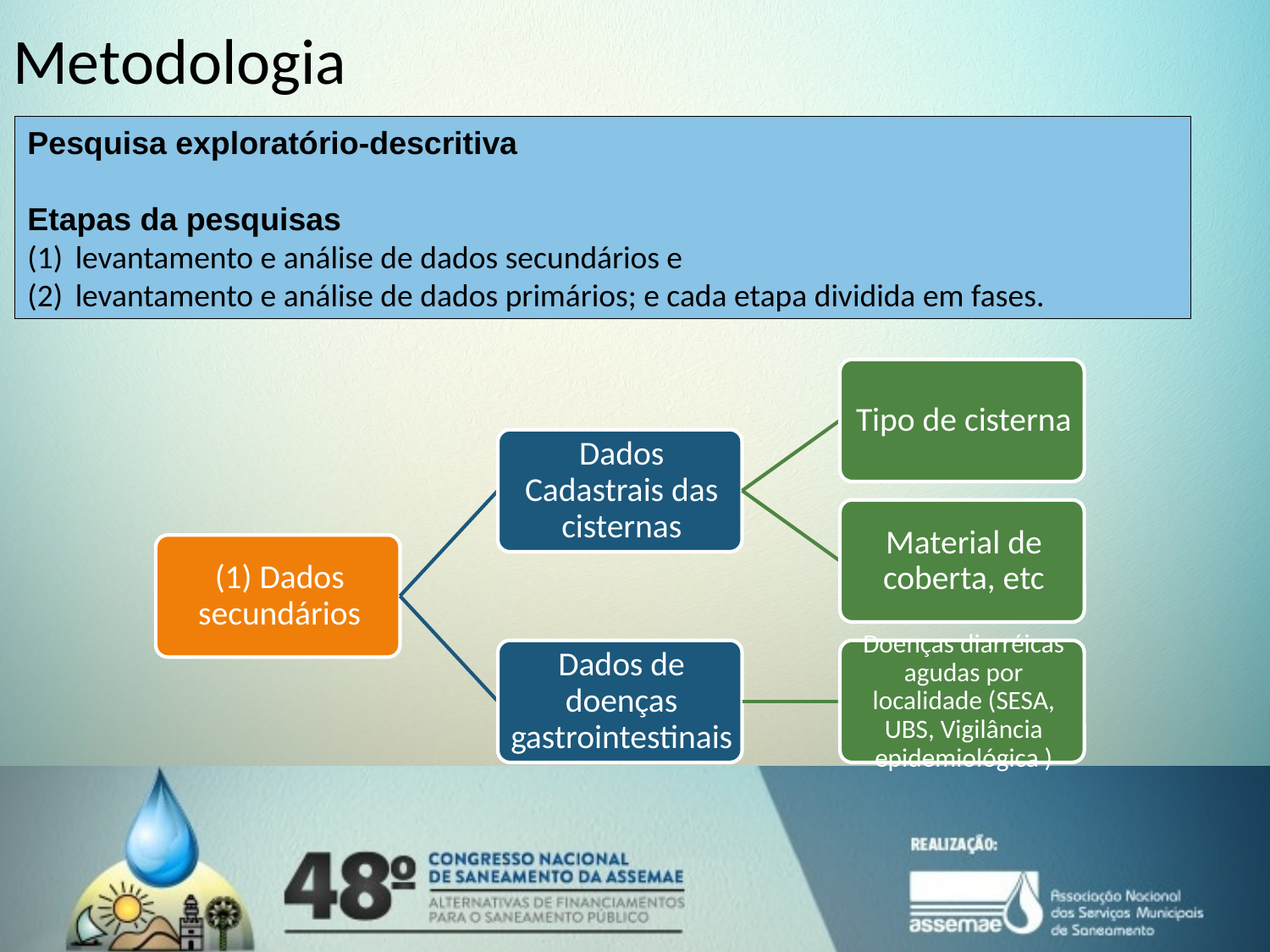

# Metodologia
Pesquisa exploratório-descritiva

Etapas da pesquisas
levantamento e análise de dados secundários e
levantamento e análise de dados primários; e cada etapa dividida em fases.
(1) Dados secundários

Dados Cadastrais das cisternas

Tipo de cisterna

Material de coberta, etc

Dados de doenças gastrointestinais

Doenças diarréicas agudas por localidade (SESA, UBS, Vigilância epidemiológica )